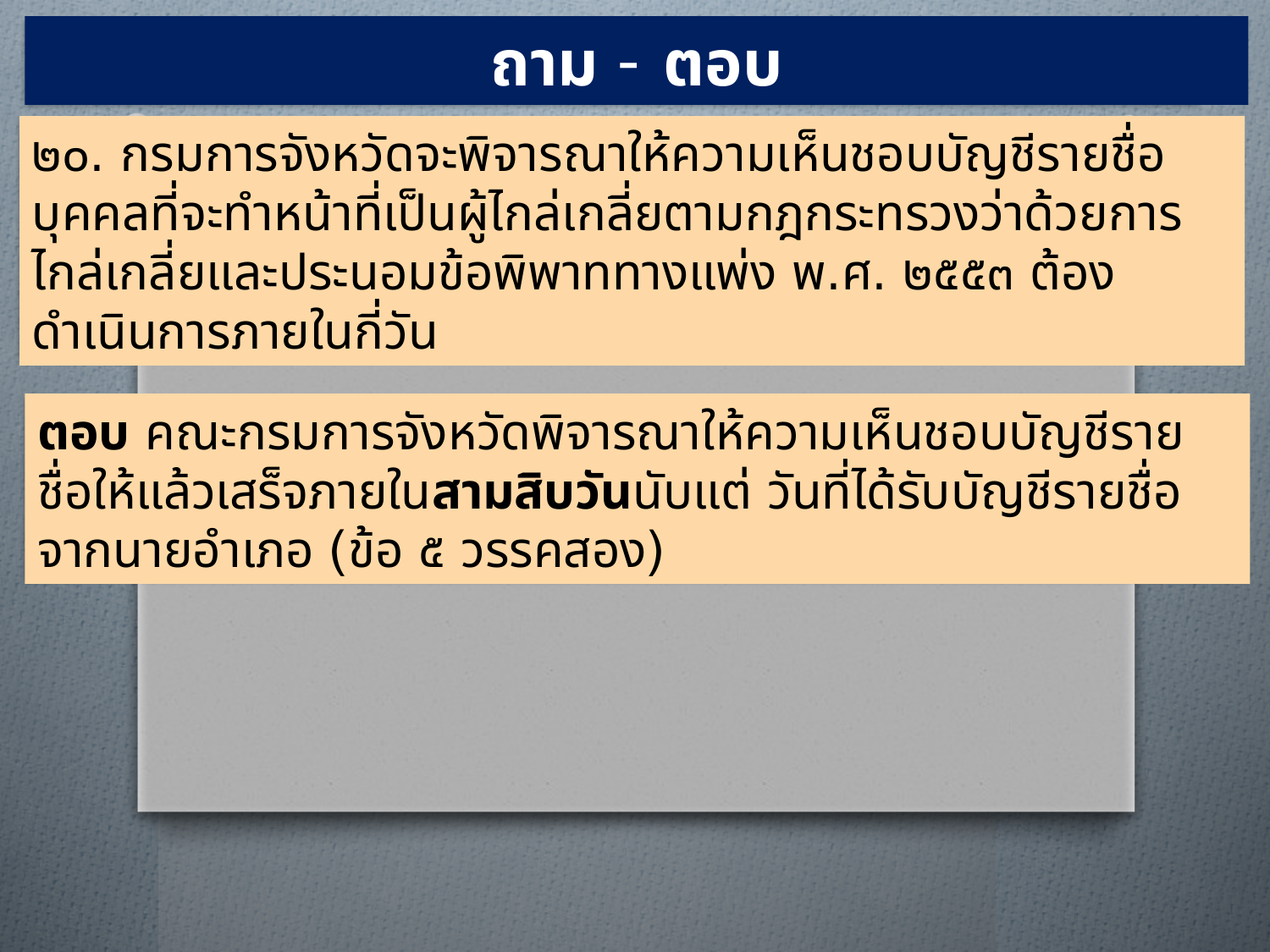

ถาม - ตอบ
๒๐. กรมการจังหวัดจะพิจารณาให้ความเห็นชอบบัญชีรายชื่อบุคคลที่จะทำหน้าที่เป็นผู้ไกล่เกลี่ยตามกฎกระทรวงว่าด้วยการไกล่เกลี่ยและประนอมข้อพิพาททางแพ่ง พ.ศ. ๒๕๕๓ ต้องดำเนินการภายในกี่วัน
ตอบ คณะกรมการจังหวัดพิจารณาให้ความเห็นชอบบัญชีรายชื่อให้แล้วเสร็จภายในสามสิบวันนับแต่ วันที่ได้รับบัญชีรายชื่อจากนายอำเภอ (ข้อ ๕ วรรคสอง)